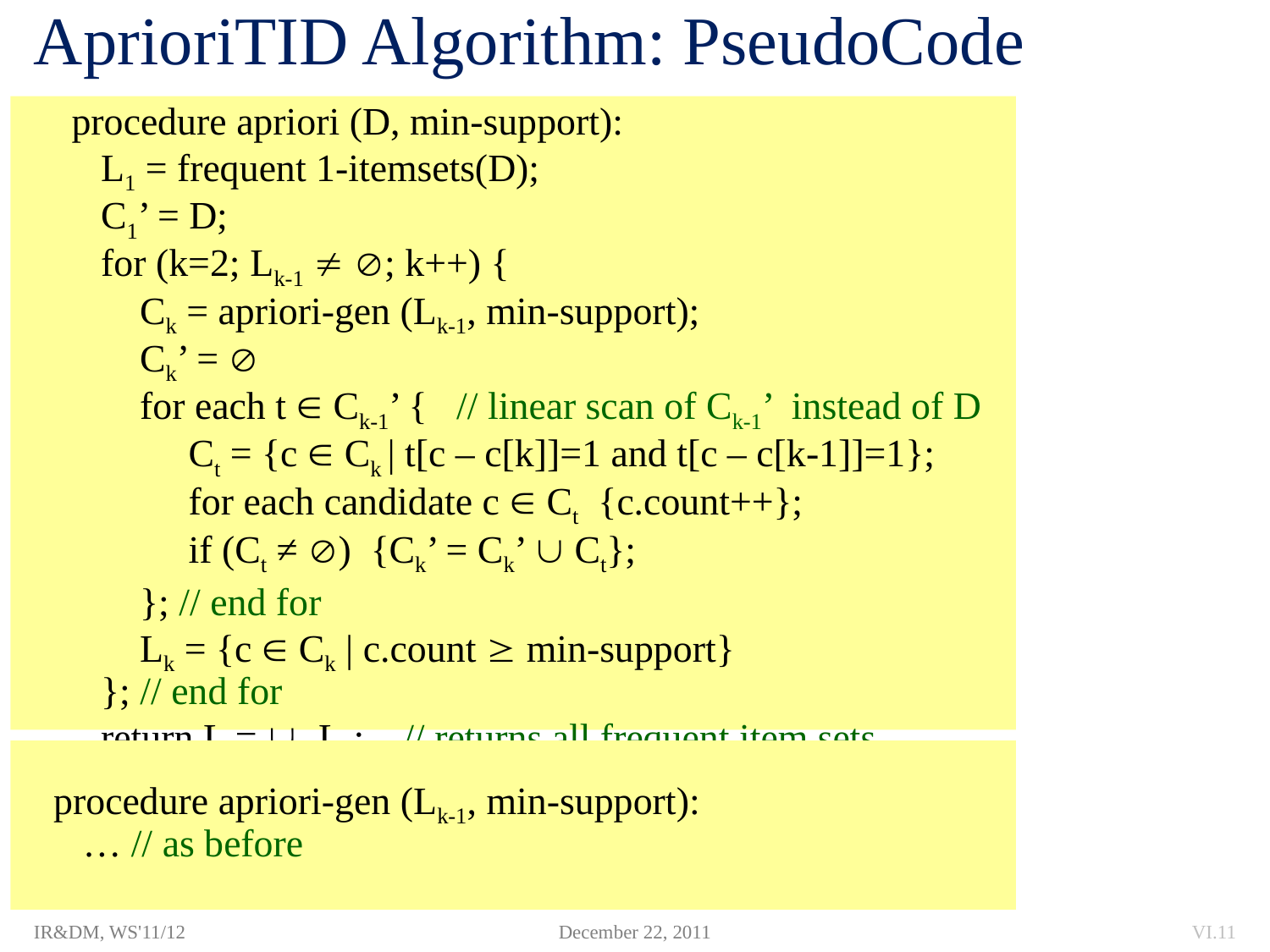

# AprioriTID Algorithm: PseudoCode
procedure apriori (D, min-support):
   L1 = frequent 1-itemsets(D);
   C1’ = D;
   for (k=2; Lk-1 ≠ ∅; k++) {
       Ck = apriori-gen (Lk-1, min-support);
       Ck’ = ∅
       for each t ∈ Ck-1’ {   // linear scan of Ck-1’  instead of D
            Ct = {c ∈ Ck | t[c – c[k]]=1 and t[c – c[k-1]]=1};
            for each candidate c ∈ Ct  {c.count++};
            if (Ct ≠ ∅)  {Ck’ = Ck’ ∪ Ct};
       }; // end for
       Lk = {c ∈ Ck | c.count ≥ min-support}
   }; // end for
   return L = ∪k Lk;    // returns all frequent item sets

procedure apriori-gen (Lk-1, min-support):
   … // as before
IR&DM, WS'11/12
December 22, 2011
VI.11